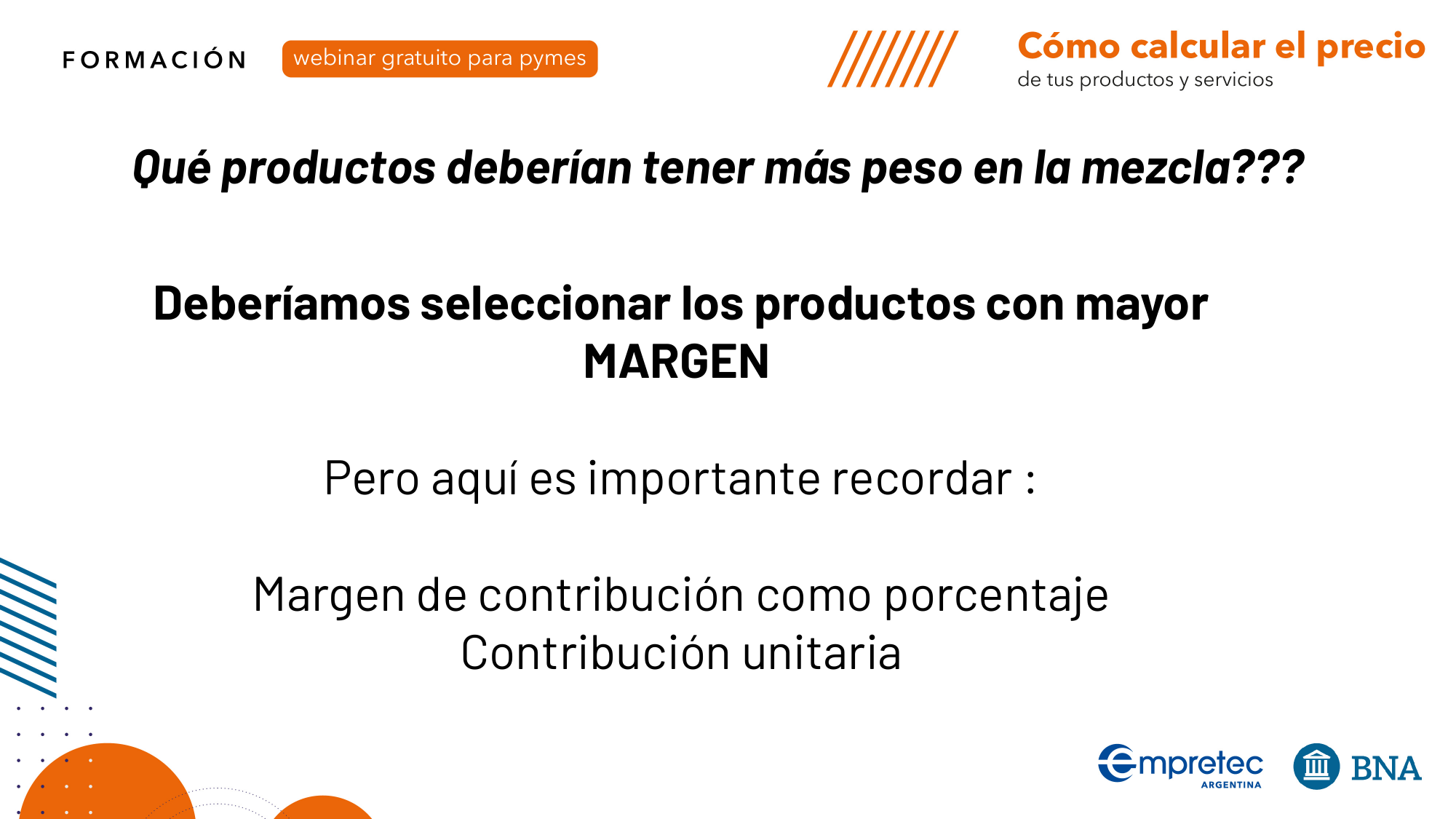

Qué productos deberían tener más peso en la mezcla???
Deberíamos seleccionar los productos con mayor MARGEN

Pero aquí es importante recordar :

Margen de contribución como porcentaje
Contribución unitaria